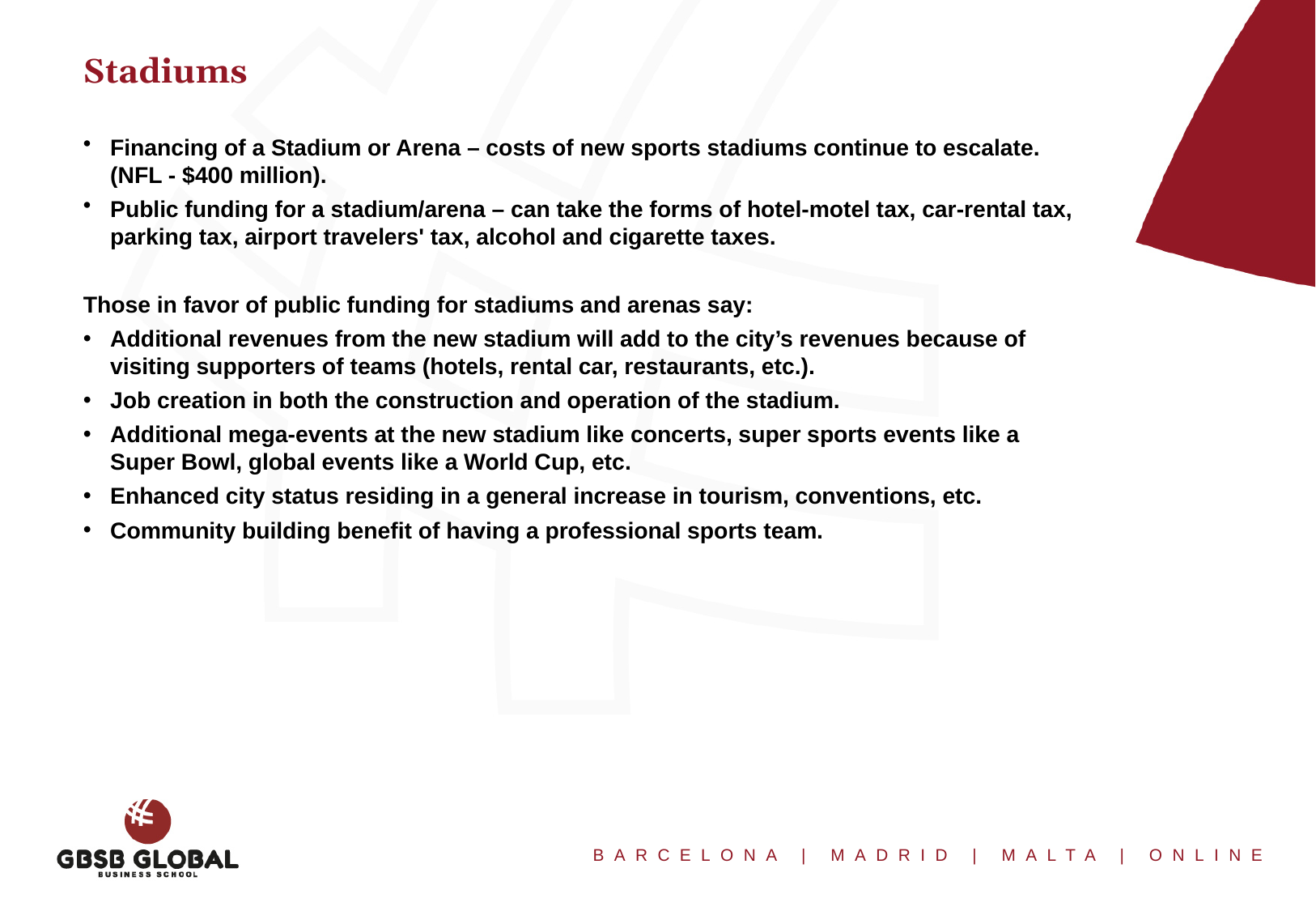

Stadiums
Financing of a Stadium or Arena – costs of new sports stadiums continue to escalate. (NFL - $400 million).
Public funding for a stadium/arena – can take the forms of hotel-motel tax, car-rental tax, parking tax, airport travelers' tax, alcohol and cigarette taxes.

Those in favor of public funding for stadiums and arenas say:
Additional revenues from the new stadium will add to the city’s revenues because of visiting supporters of teams (hotels, rental car, restaurants, etc.).
Job creation in both the construction and operation of the stadium.
Additional mega-events at the new stadium like concerts, super sports events like a Super Bowl, global events like a World Cup, etc.
Enhanced city status residing in a general increase in tourism, conventions, etc.
Community building benefit of having a professional sports team.